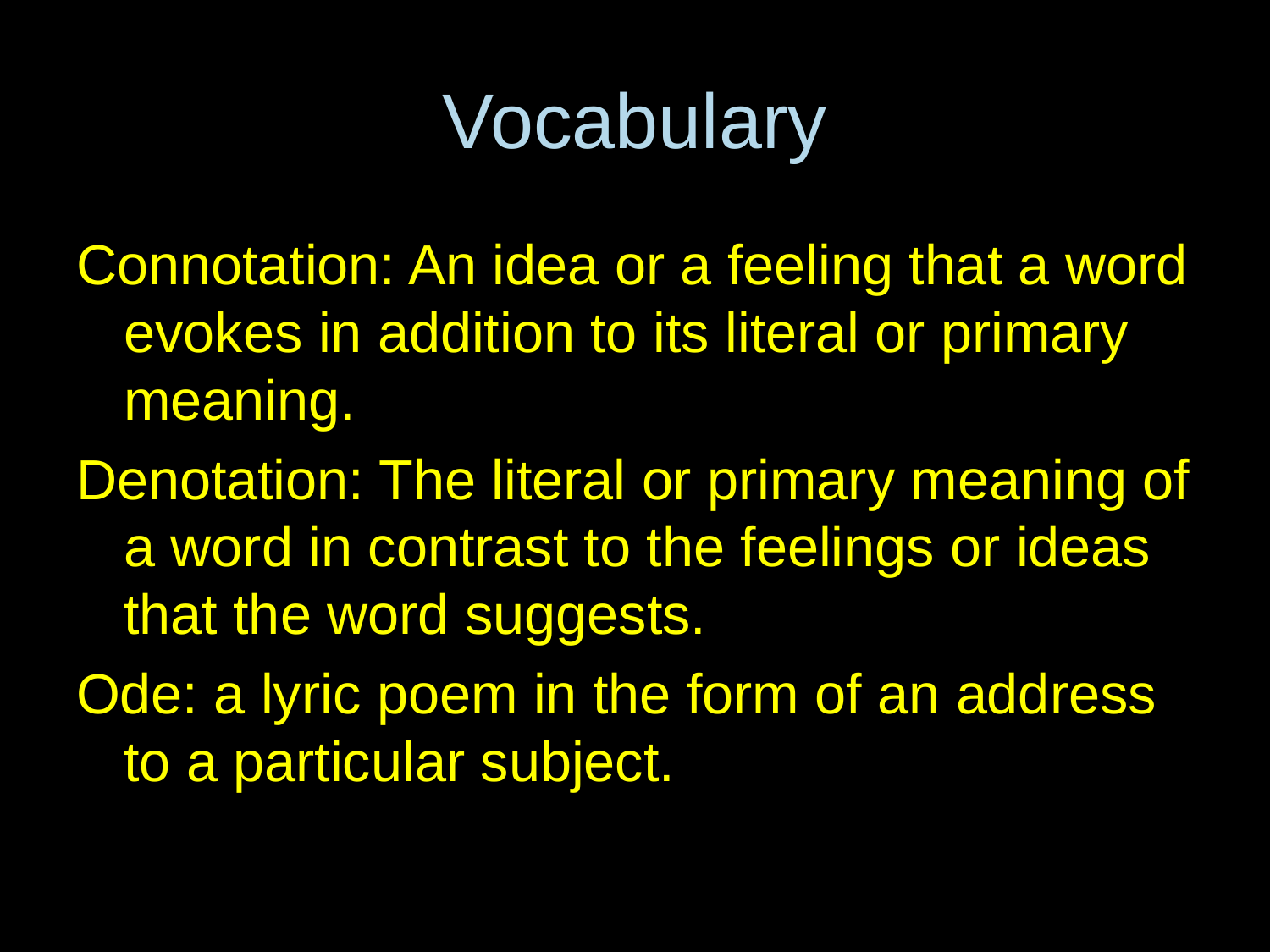

# Vocabulary
Connotation: An idea or a feeling that a word evokes in addition to its literal or primary meaning.
Denotation: The literal or primary meaning of a word in contrast to the feelings or ideas that the word suggests.
Ode: a lyric poem in the form of an address to a particular subject.